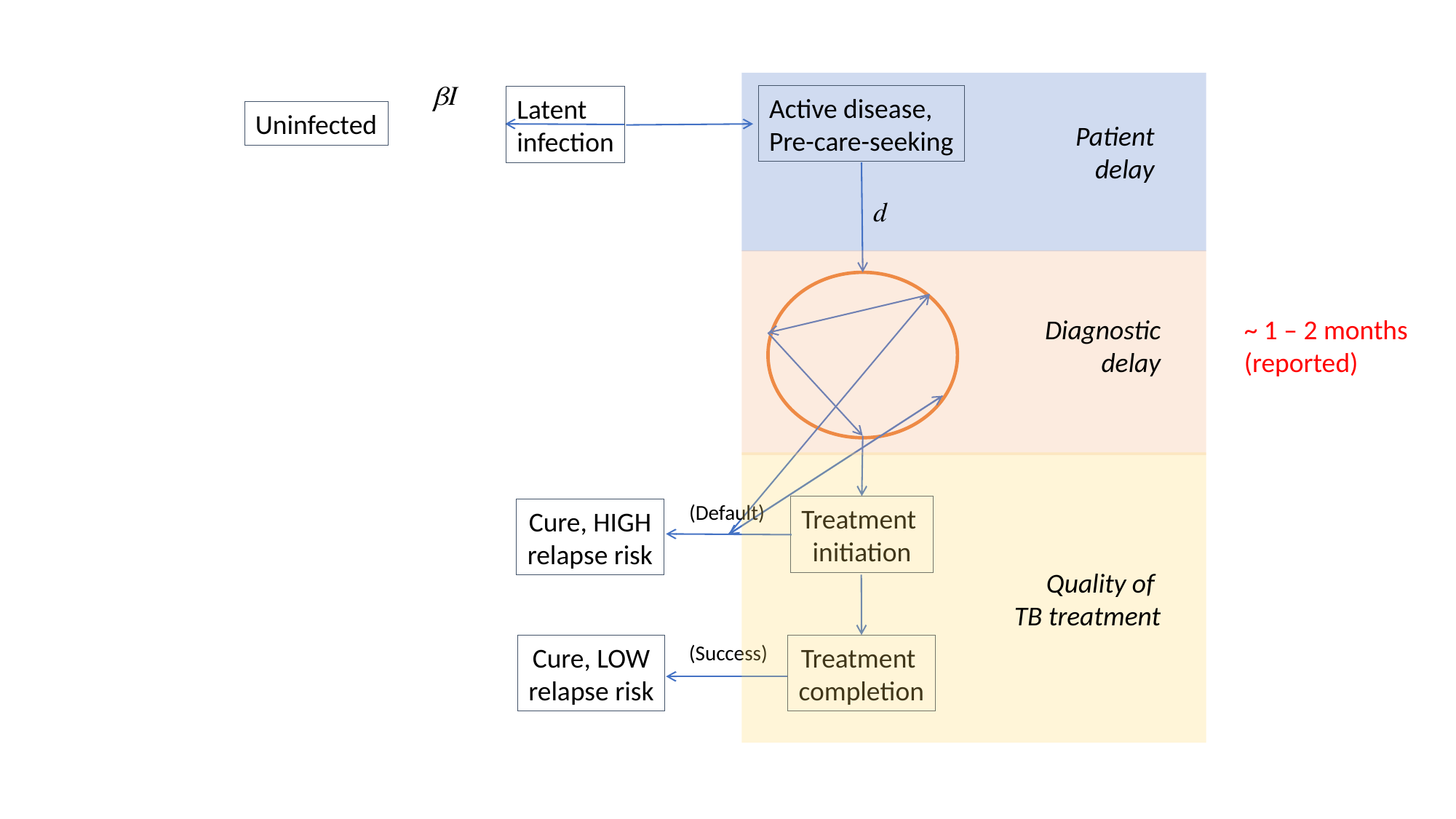

βI

Active disease,
Pre-care-seeking
Latent
infection
Uninfected
Patient
delay
d

~ 1 – 2 months
(reported)
Diagnostic
delay

(Default)
Treatment
initiation
Cure, HIGH
relapse risk
Quality of
TB treatment
(Success)
Cure, LOW
relapse risk
Treatment
completion